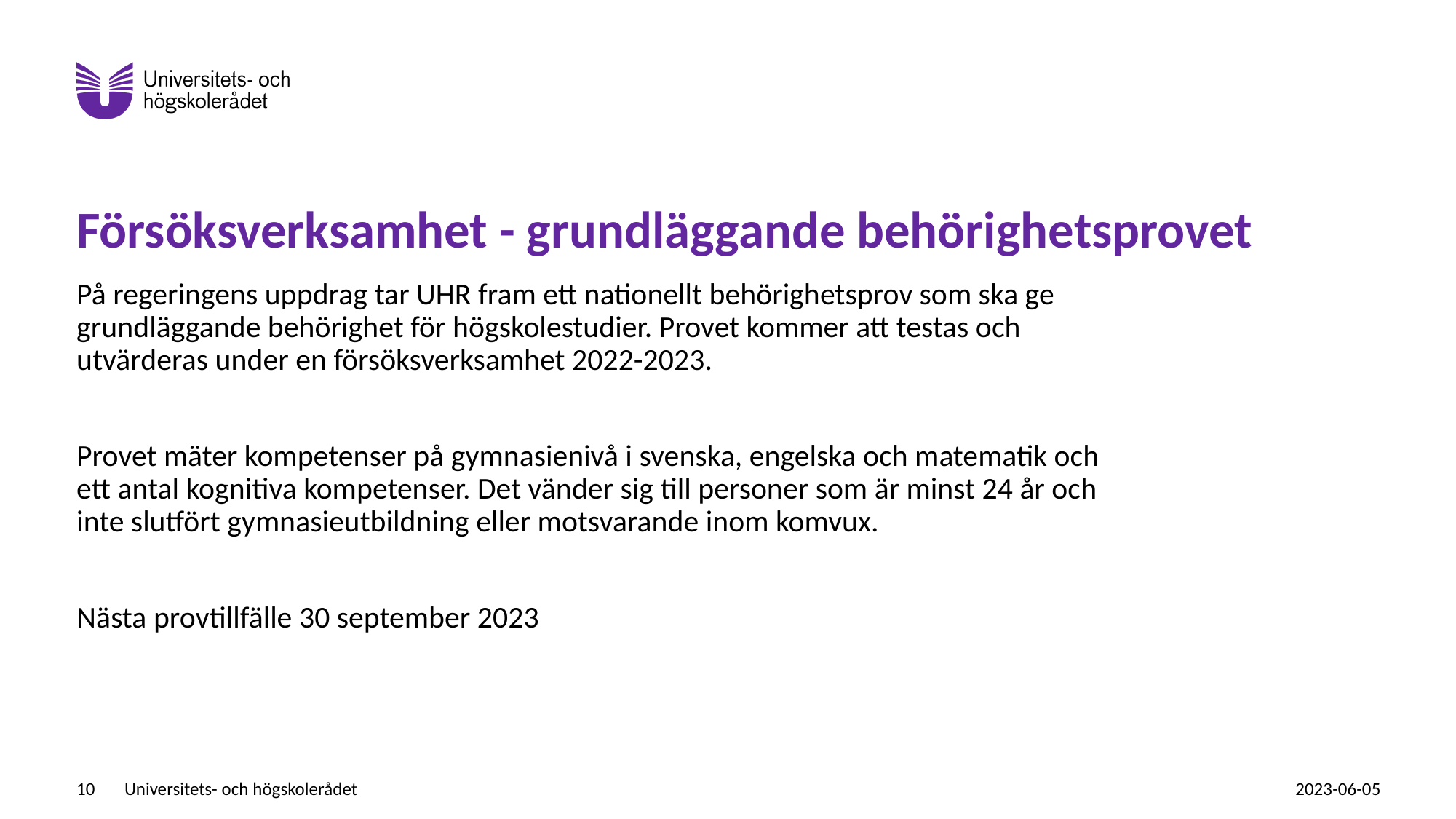

# Försöksverksamhet - grundläggande behörighetsprovet
På regeringens uppdrag tar UHR fram ett nationellt behörighetsprov som ska ge grundläggande behörighet för högskolestudier. Provet kommer att testas och utvärderas under en försöksverksamhet 2022-2023.

Provet mäter kompetenser på gymnasienivå i svenska, engelska och matematik och ett antal kognitiva kompetenser. Det vänder sig till personer som är minst 24 år och inte slutfört gymnasieutbildning eller motsvarande inom komvux.

Nästa provtillfälle 30 september 2023
10
Universitets- och högskolerådet
2023-06-05